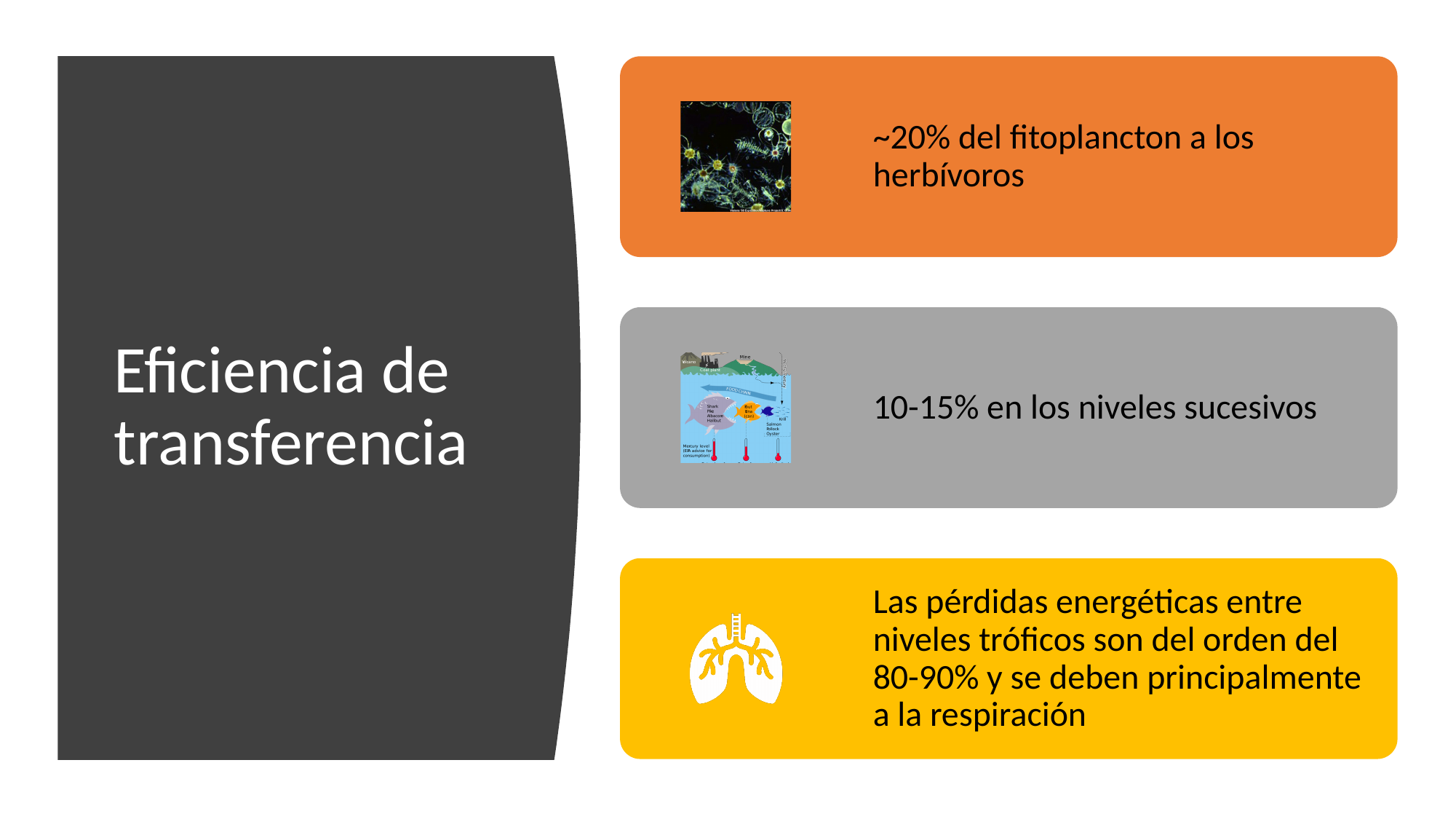

~20% del fitoplancton a los herbívoros
10-15% en los niveles sucesivos
Las pérdidas energéticas entre niveles tróficos son del orden del 80-90% y se deben principalmente a la respiración

# Eficiencia de transferencia